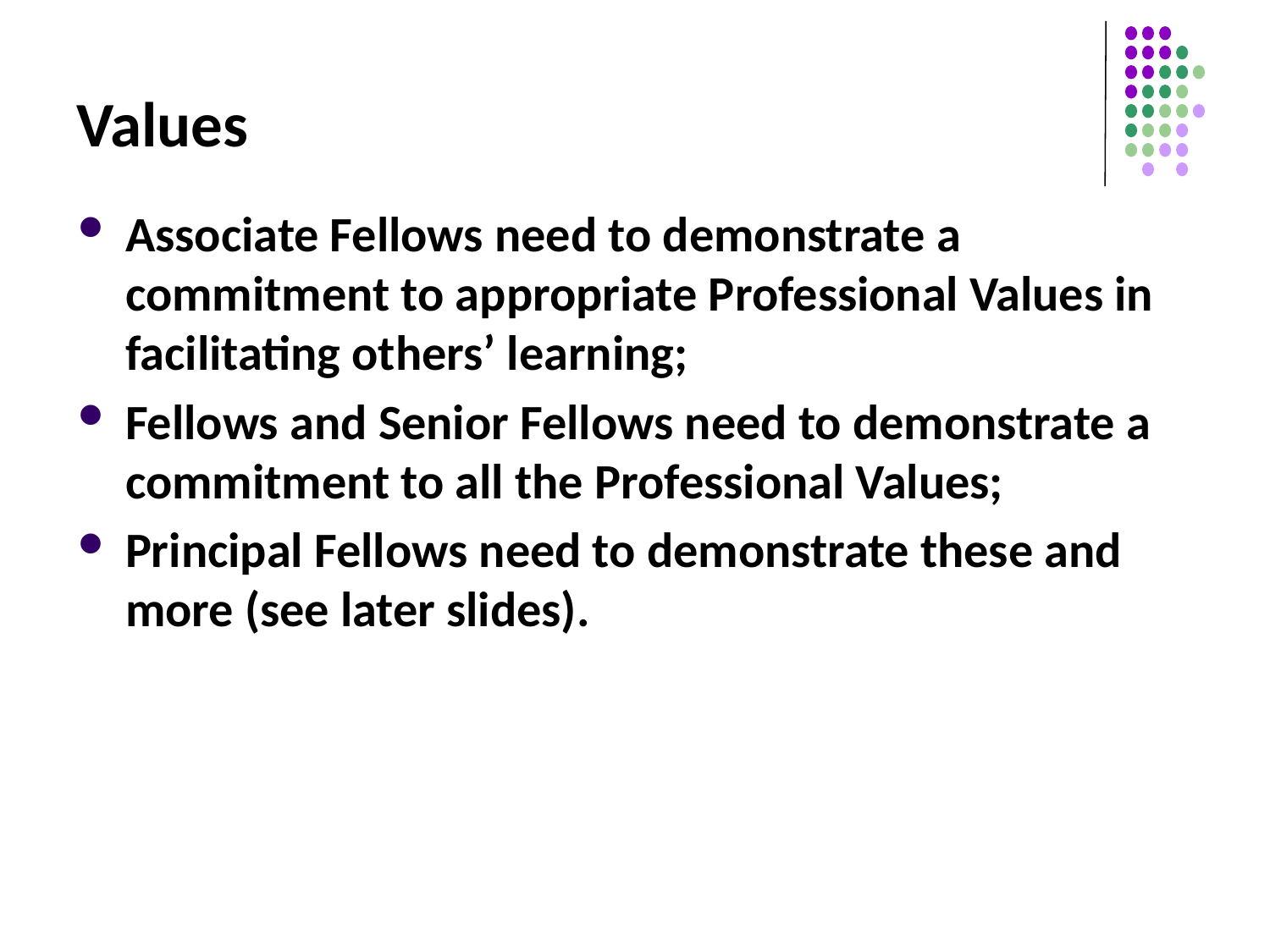

# Values
Associate Fellows need to demonstrate a commitment to appropriate Professional Values in facilitating others’ learning;
Fellows and Senior Fellows need to demonstrate a commitment to all the Professional Values;
Principal Fellows need to demonstrate these and more (see later slides).